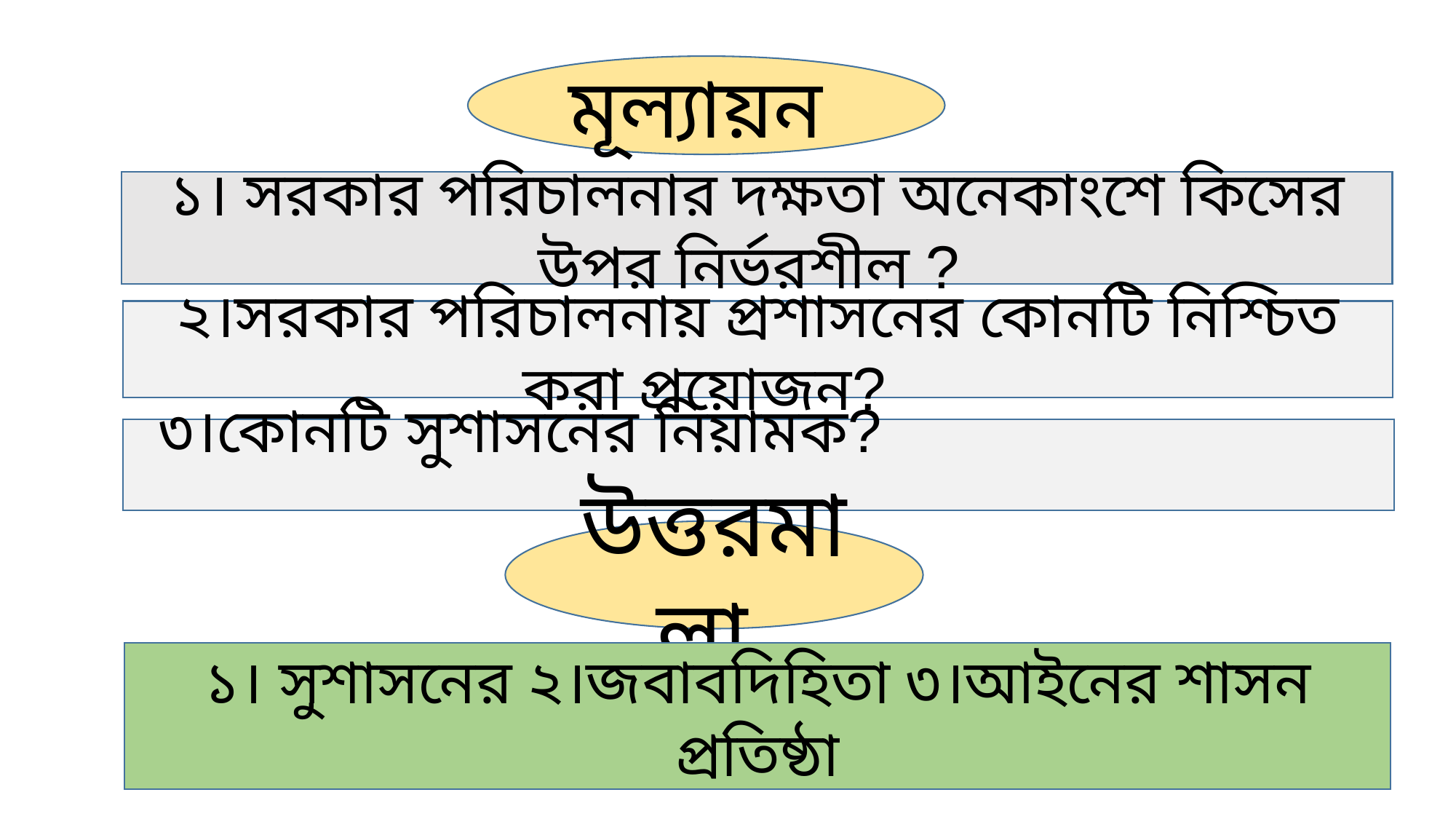

মূল্যায়ন
১। সরকার পরিচালনার দক্ষতা অনেকাংশে কিসের উপর নির্ভরশীল ?
২।সরকার পরিচালনায় প্রশাসনের কোনটি নিশ্চিত করা প্রয়োজন?
৩।কোনটি সুশাসনের নিয়ামক?
উত্তরমালা
১। সুশাসনের ২।জবাবদিহিতা ৩।আইনের শাসন প্রতিষ্ঠা